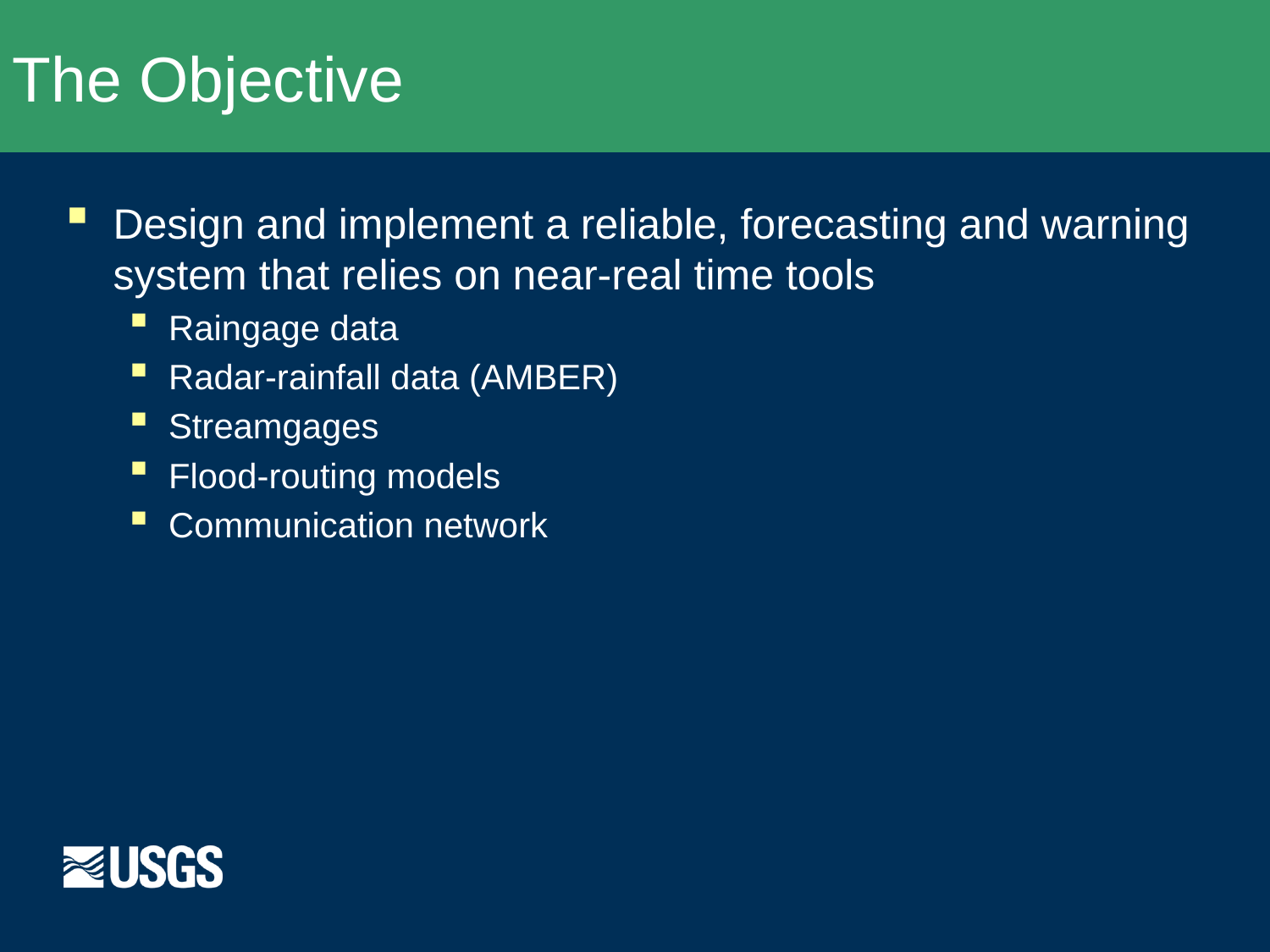

The Objective
Design and implement a reliable, forecasting and warning system that relies on near-real time tools
Raingage data
Radar-rainfall data (AMBER)
Streamgages
Flood-routing models
Communication network